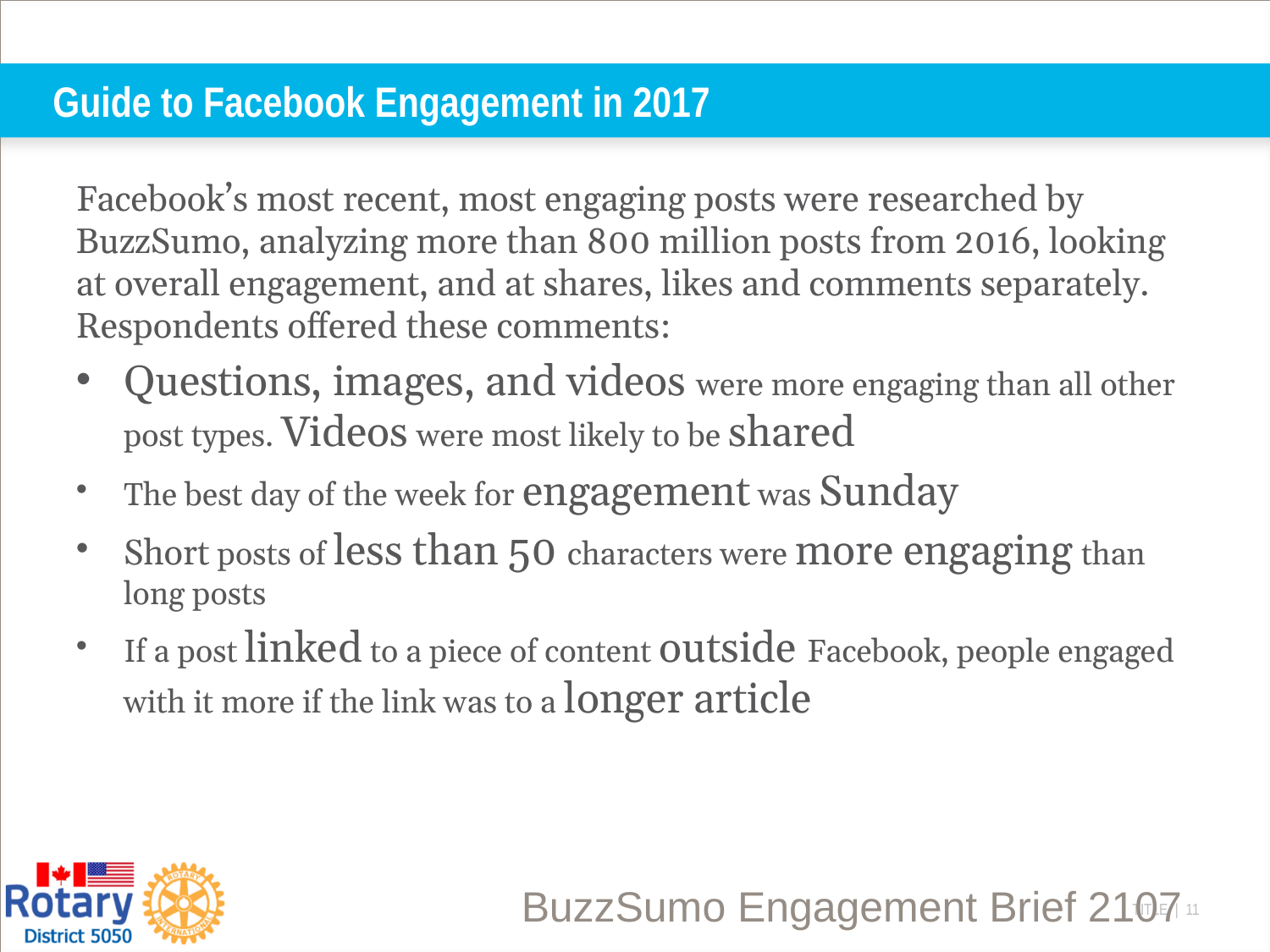

# Guide to Facebook Engagement in 2017
Facebook’s most recent, most engaging posts were researched by BuzzSumo, analyzing more than 800 million posts from 2016, looking at overall engagement, and at shares, likes and comments separately. Respondents offered these comments:
Questions, images, and videos were more engaging than all other post types. Videos were most likely to be shared
The best day of the week for engagement was Sunday
Short posts of less than 50 characters were more engaging than long posts
If a post linked to a piece of content outside Facebook, people engaged with it more if the link was to a longer article
BuzzSumo Engagement Brief 2107